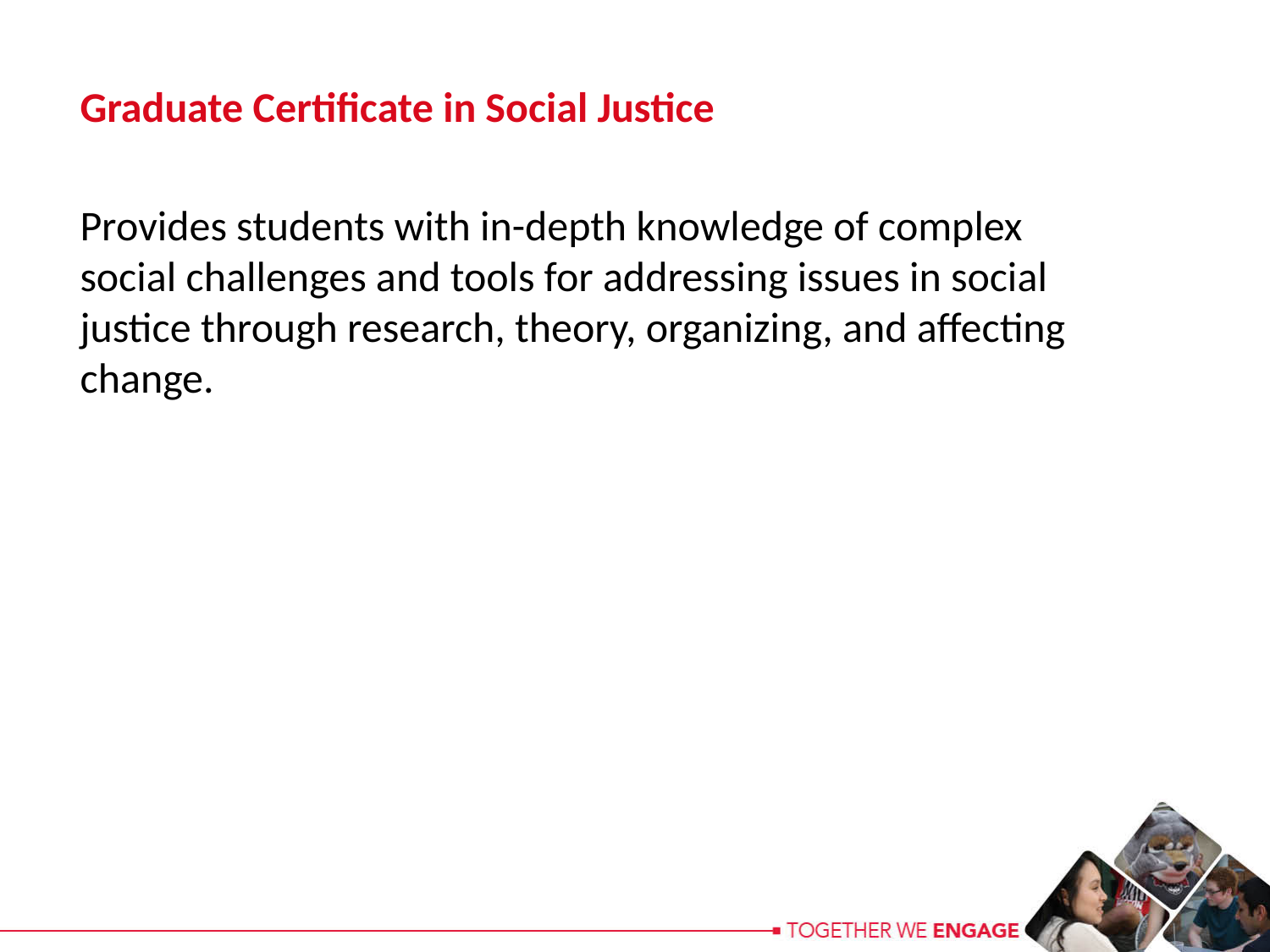

Graduate Certificate in Social Justice

Provides students with in-depth knowledge of complex social challenges and tools for addressing issues in social justice through research, theory, organizing, and affecting change.